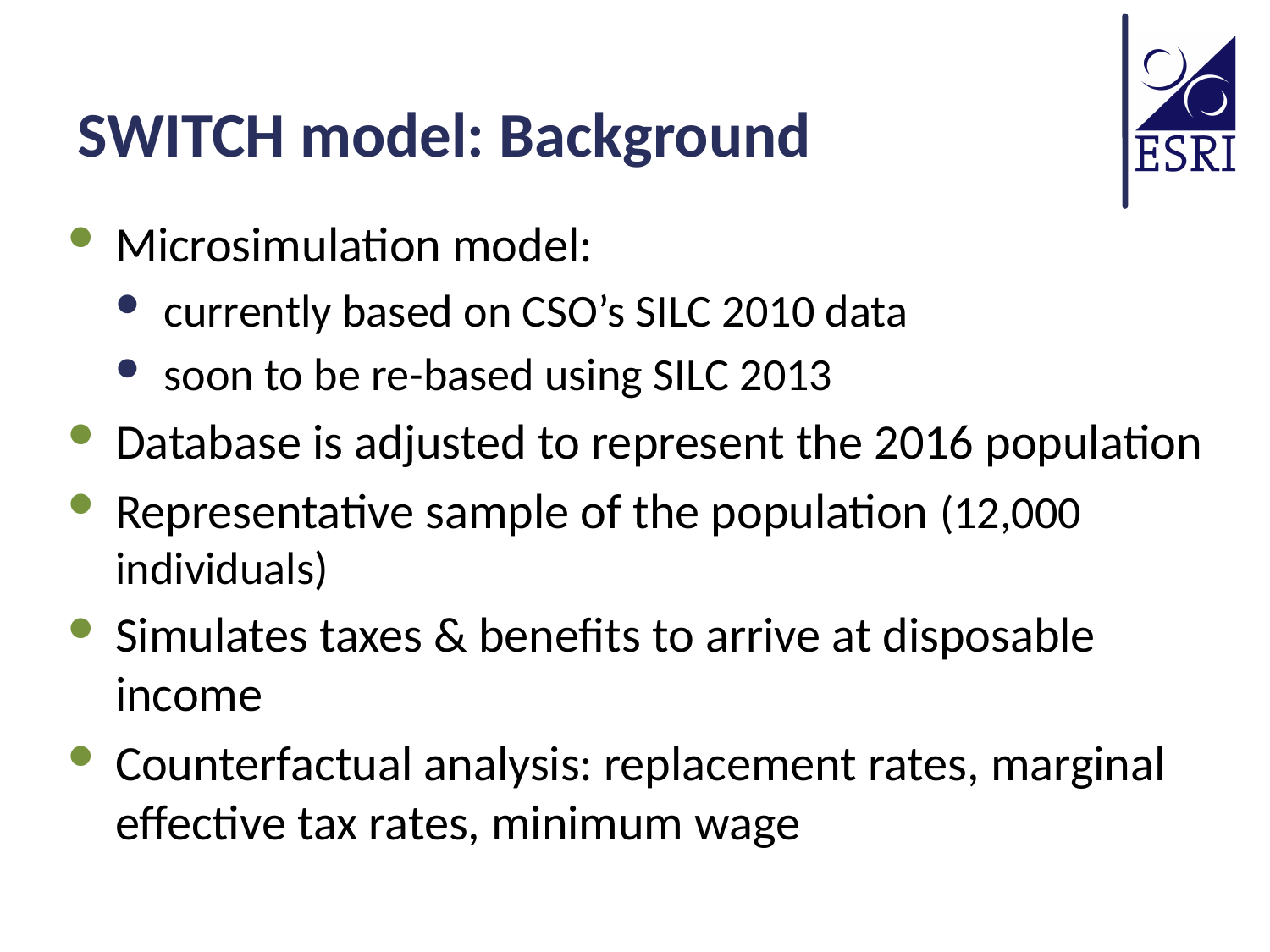

# SWITCH model: Background
Microsimulation model:
currently based on CSO’s SILC 2010 data
soon to be re-based using SILC 2013
Database is adjusted to represent the 2016 population
Representative sample of the population (12,000 individuals)
Simulates taxes & benefits to arrive at disposable income
Counterfactual analysis: replacement rates, marginal effective tax rates, minimum wage